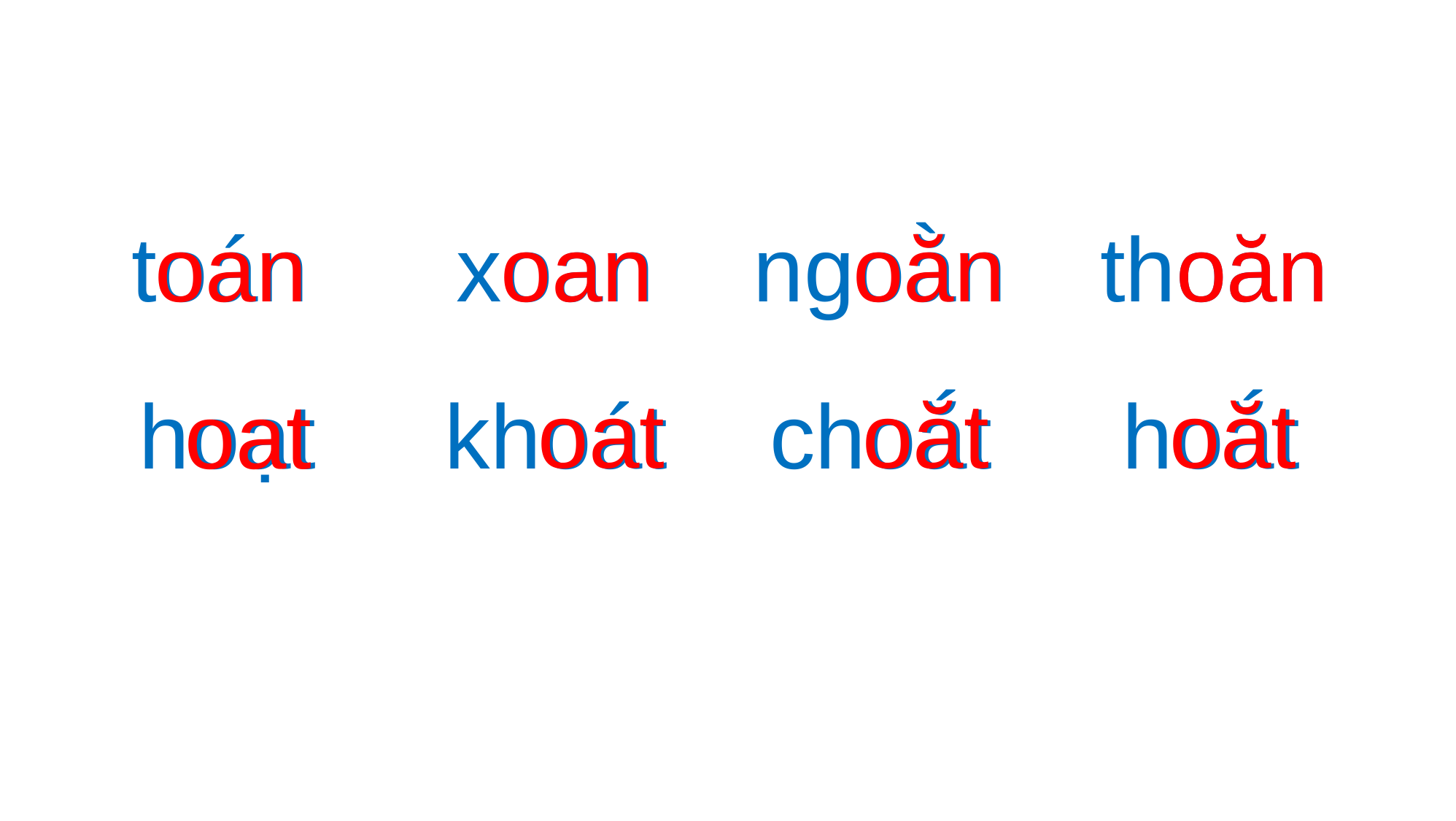

oan
oan
oăn
oăn
toán
xoan
ngoằn
thoăn
oat
oăt
oăt
oat
hoạt
khoát
choắt
hoắt